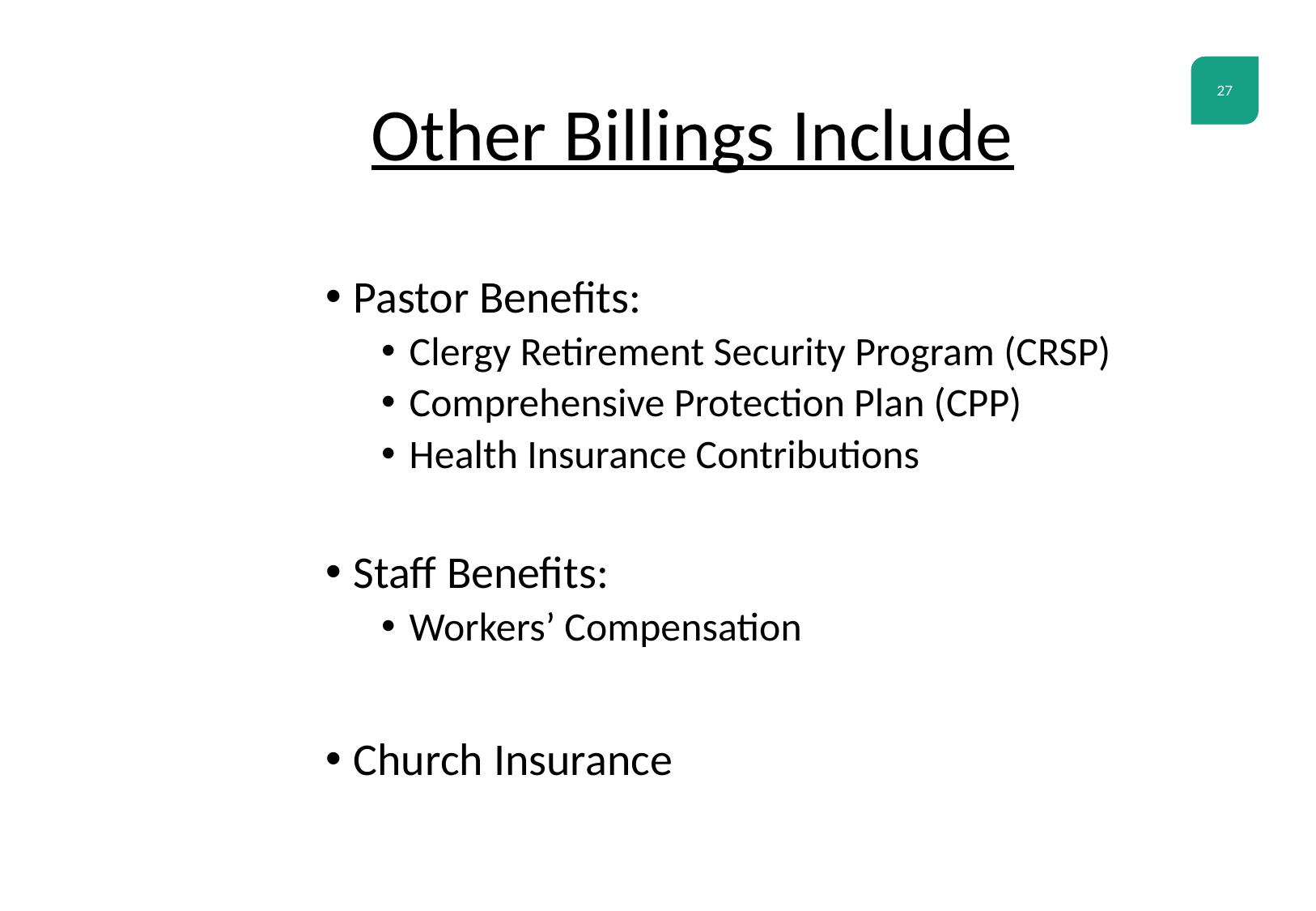

# Other Billings Include
Pastor Benefits:
Clergy Retirement Security Program (CRSP)
Comprehensive Protection Plan (CPP)
Health Insurance Contributions

Staff Benefits:
Workers’ Compensation

Church Insurance